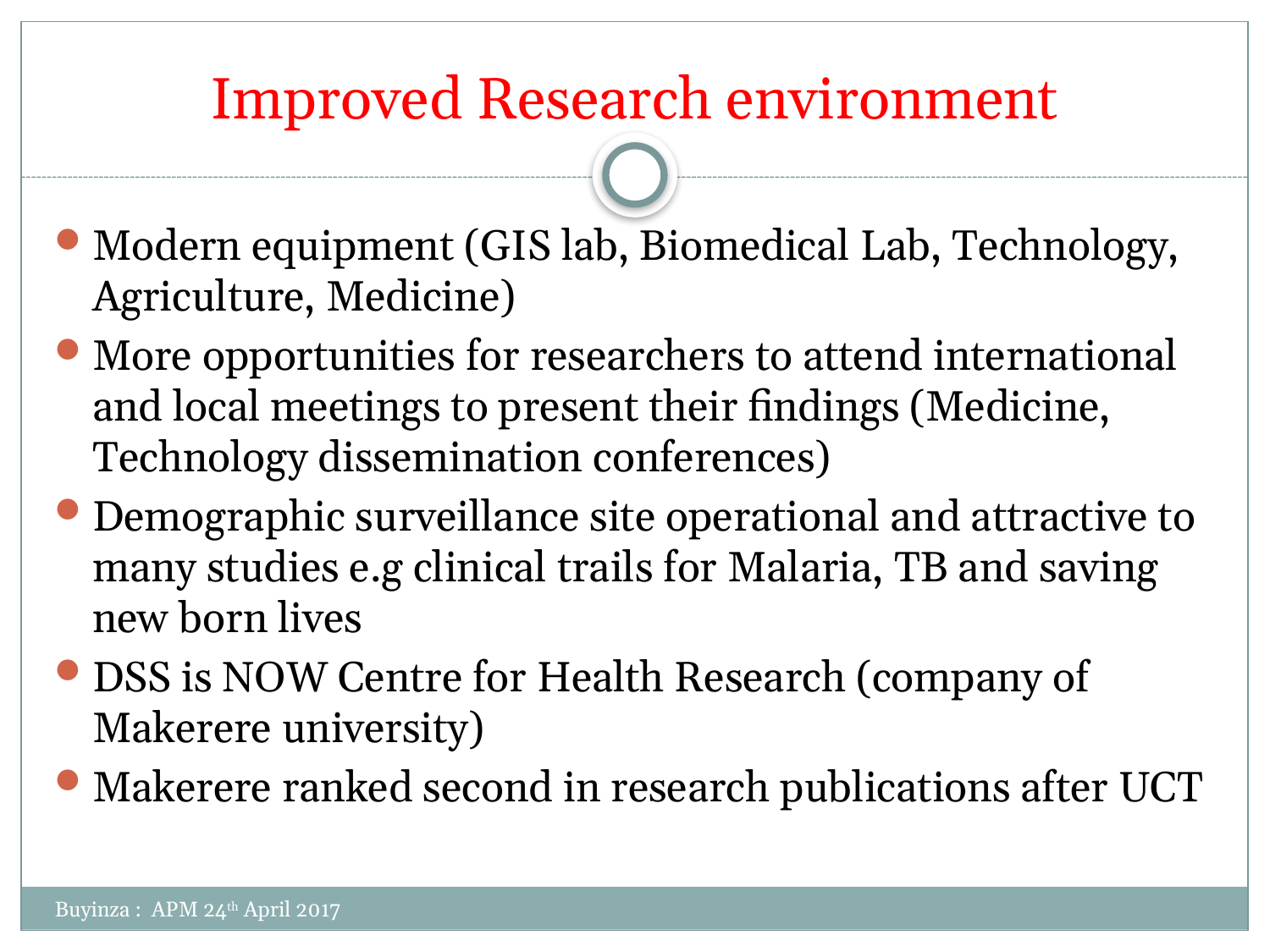

# Improved Research environment
Modern equipment (GIS lab, Biomedical Lab, Technology, Agriculture, Medicine)
More opportunities for researchers to attend international and local meetings to present their findings (Medicine, Technology dissemination conferences)
Demographic surveillance site operational and attractive to many studies e.g clinical trails for Malaria, TB and saving new born lives
DSS is NOW Centre for Health Research (company of Makerere university)
Makerere ranked second in research publications after UCT

Buyinza :  APM 24th April 2017